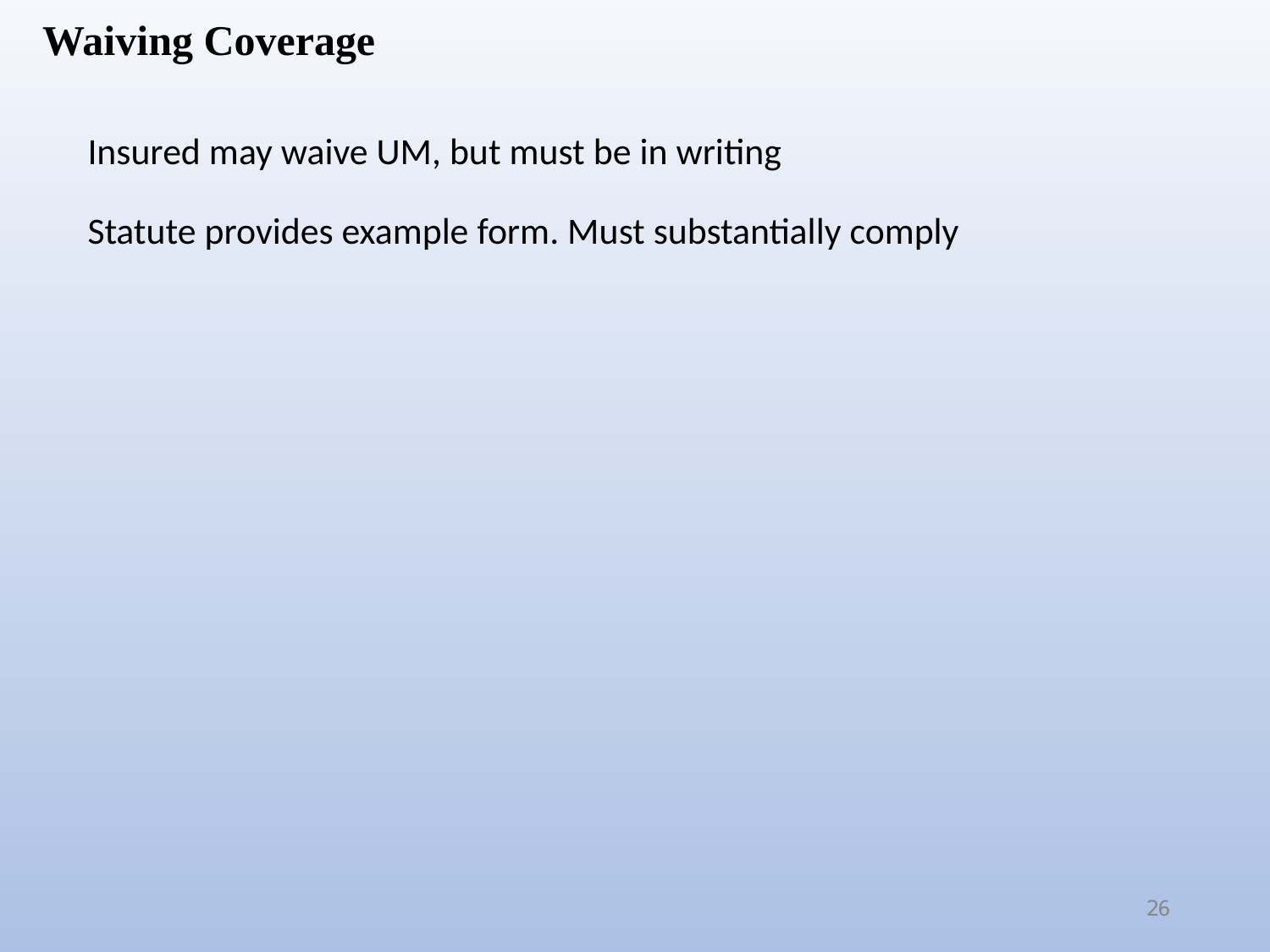

Waiving Coverage
Insured may waive UM, but must be in writing

Statute provides example form. Must substantially comply
26